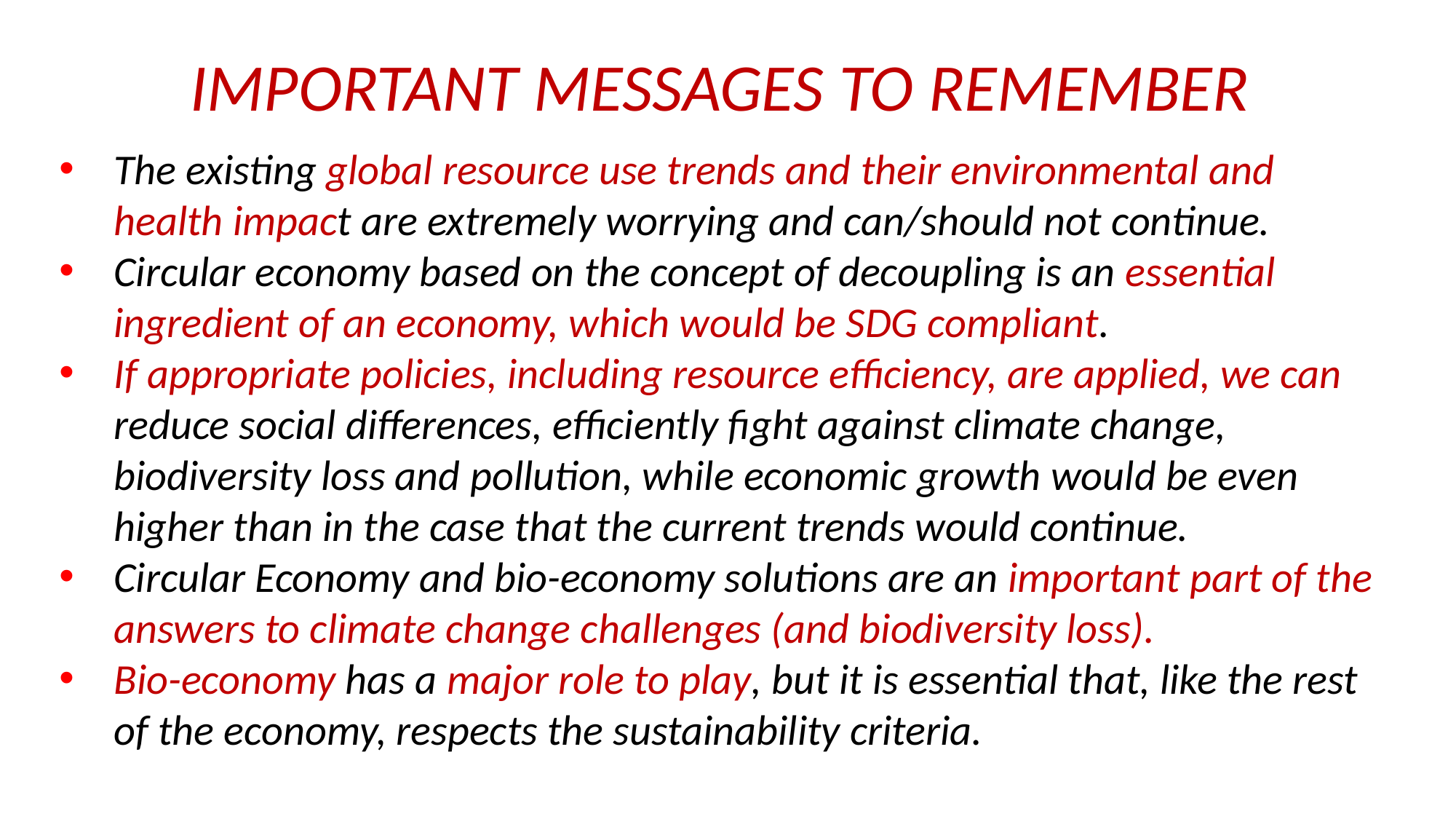

IMPORTANT MESSAGES TO REMEMBER
The existing global resource use trends and their environmental and health impact are extremely worrying and can/should not continue.
Circular economy based on the concept of decoupling is an essential ingredient of an economy, which would be SDG compliant.
If appropriate policies, including resource efficiency, are applied, we can reduce social differences, efficiently fight against climate change, biodiversity loss and pollution, while economic growth would be even higher than in the case that the current trends would continue.
Circular Economy and bio-economy solutions are an important part of the answers to climate change challenges (and biodiversity loss).
Bio-economy has a major role to play, but it is essential that, like the rest of the economy, respects the sustainability criteria.